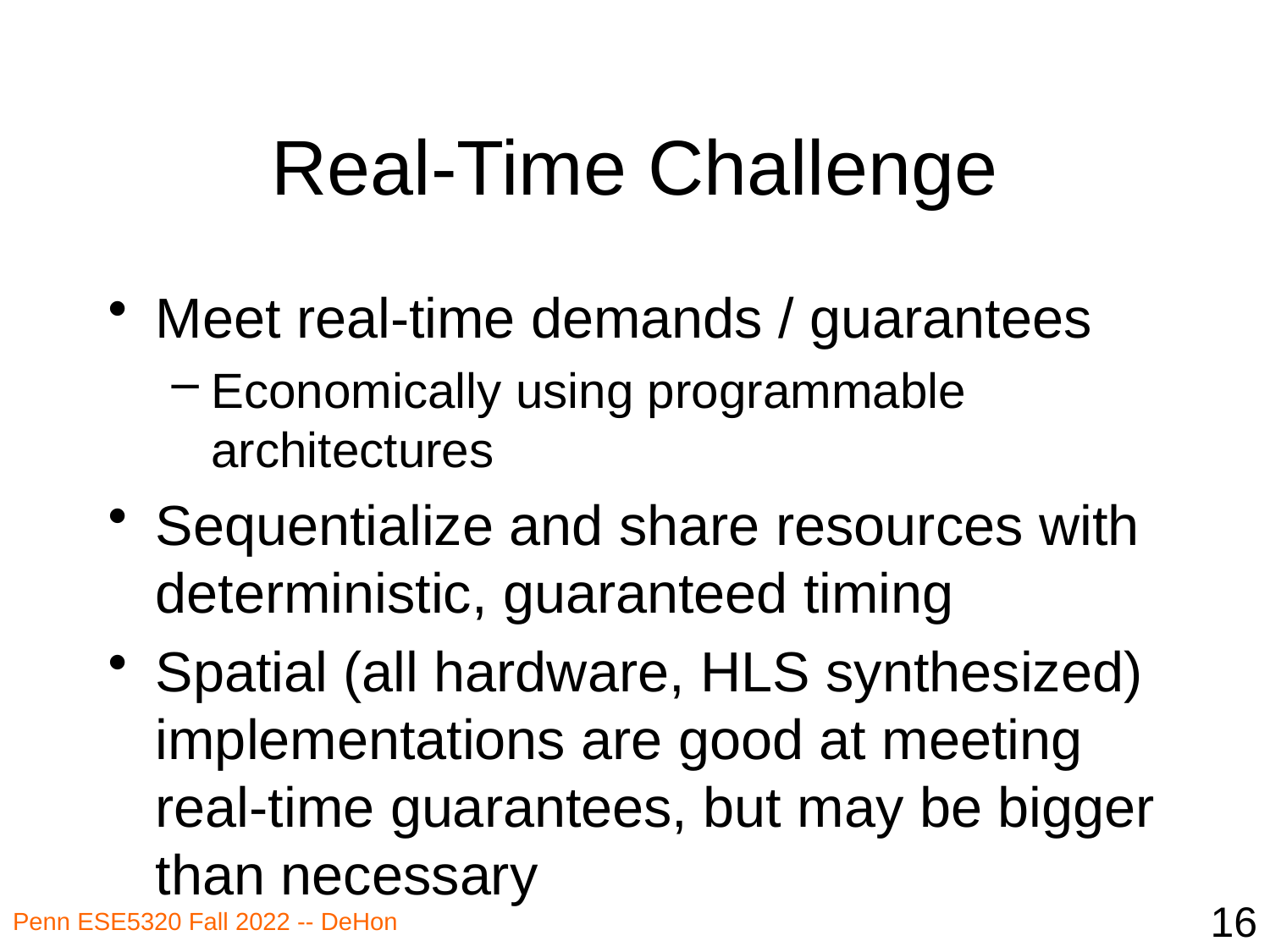

# Real-Time Challenge
Meet real-time demands / guarantees
Economically using programmable architectures
Sequentialize and share resources with deterministic, guaranteed timing
Spatial (all hardware, HLS synthesized) implementations are good at meeting real-time guarantees, but may be bigger than necessary
16
Penn ESE5320 Fall 2022 -- DeHon